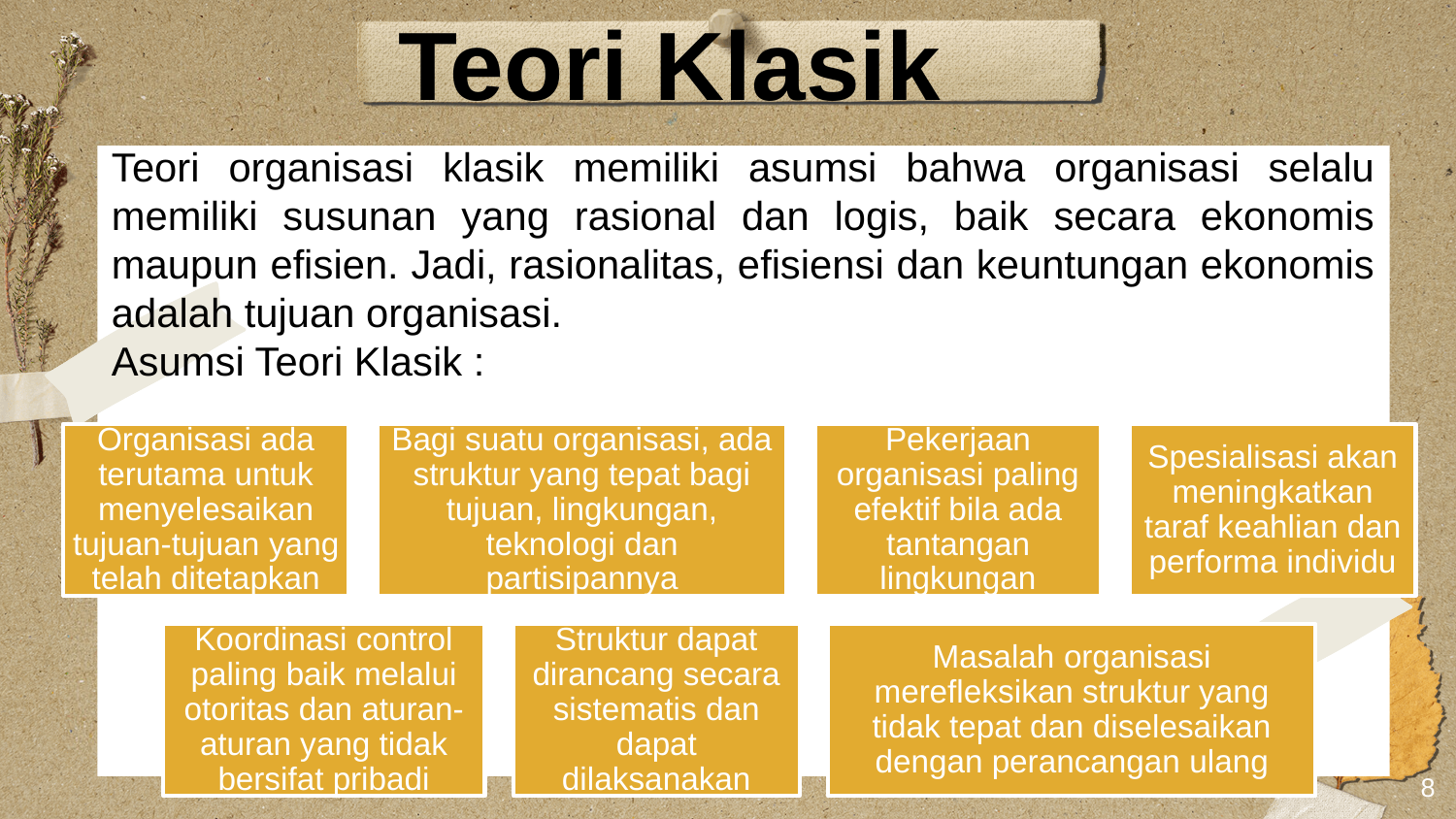

Teori Klasik
Teori organisasi klasik memiliki asumsi bahwa organisasi selalu memiliki susunan yang rasional dan logis, baik secara ekonomis maupun efisien. Jadi, rasionalitas, efisiensi dan keuntungan ekonomis adalah tujuan organisasi.
Asumsi Teori Klasik :

Organisasi ada terutama untuk menyelesaikan tujuan-tujuan yang telah ditetapkan
Bagi suatu organisasi, ada struktur yang tepat bagi tujuan, lingkungan, teknologi dan partisipannya
Pekerjaan organisasi paling efektif bila ada tantangan lingkungan
Spesialisasi akan meningkatkan taraf keahlian dan performa individu
Koordinasi control paling baik melalui otoritas dan aturan-aturan yang tidak bersifat pribadi
Struktur dapat dirancang secara sistematis dan dapat dilaksanakan
Masalah organisasi merefleksikan struktur yang tidak tepat dan diselesaikan dengan perancangan ulang

8